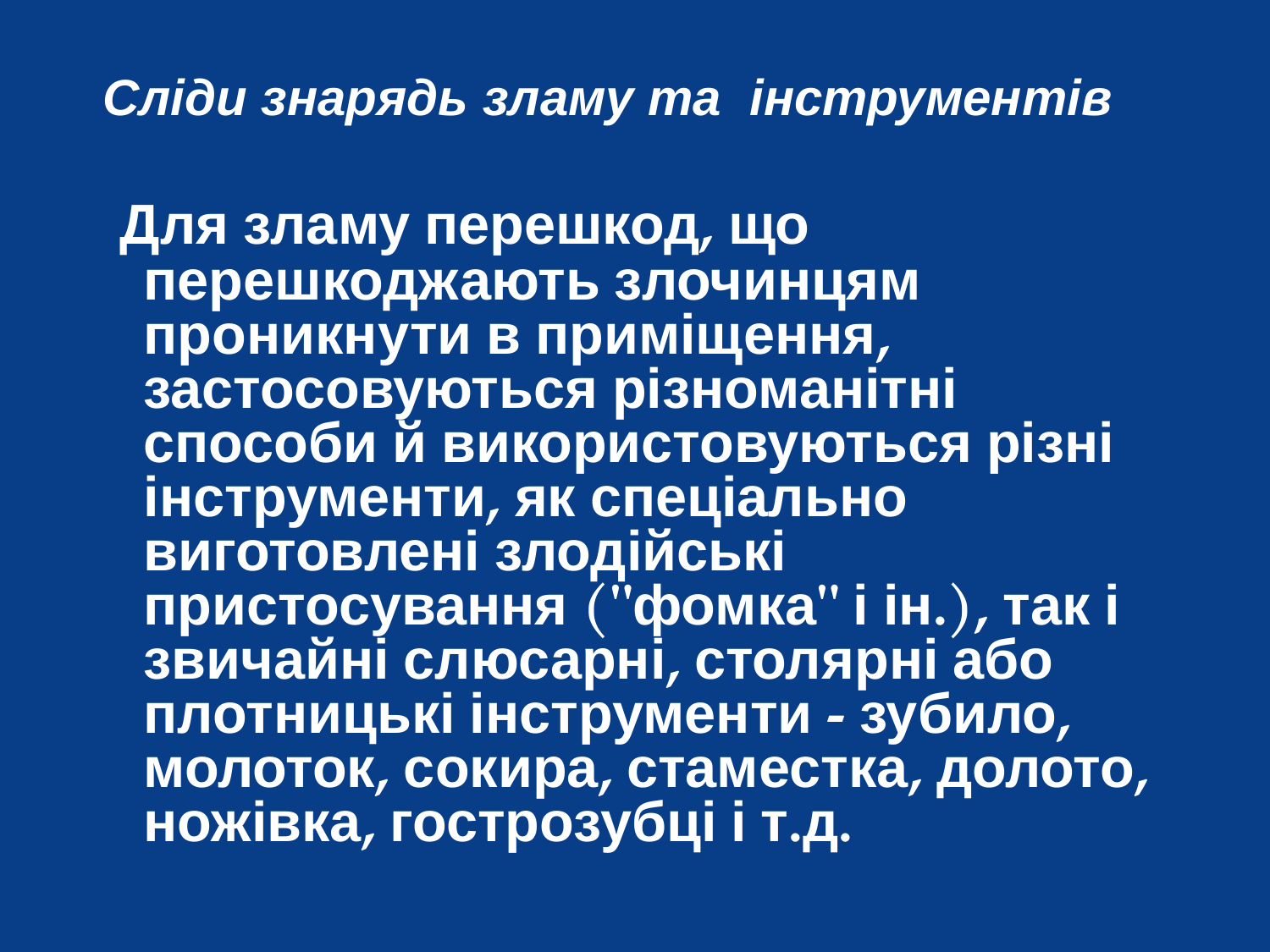

# Сліди знарядь зламу та  інструментів
  Для зламу перешкод, що перешкоджають злочинцям проникнути в приміщення, застосовуються різноманітні способи й використовуються різні інструменти, як спеціально виготовлені злодійські пристосування ("фомка" і ін.), так і звичайні слюсарні, столярні або плотницькі інструменти - зубило, молоток, сокира, стаместка, долото, ножівка, гострозубці і т.д.